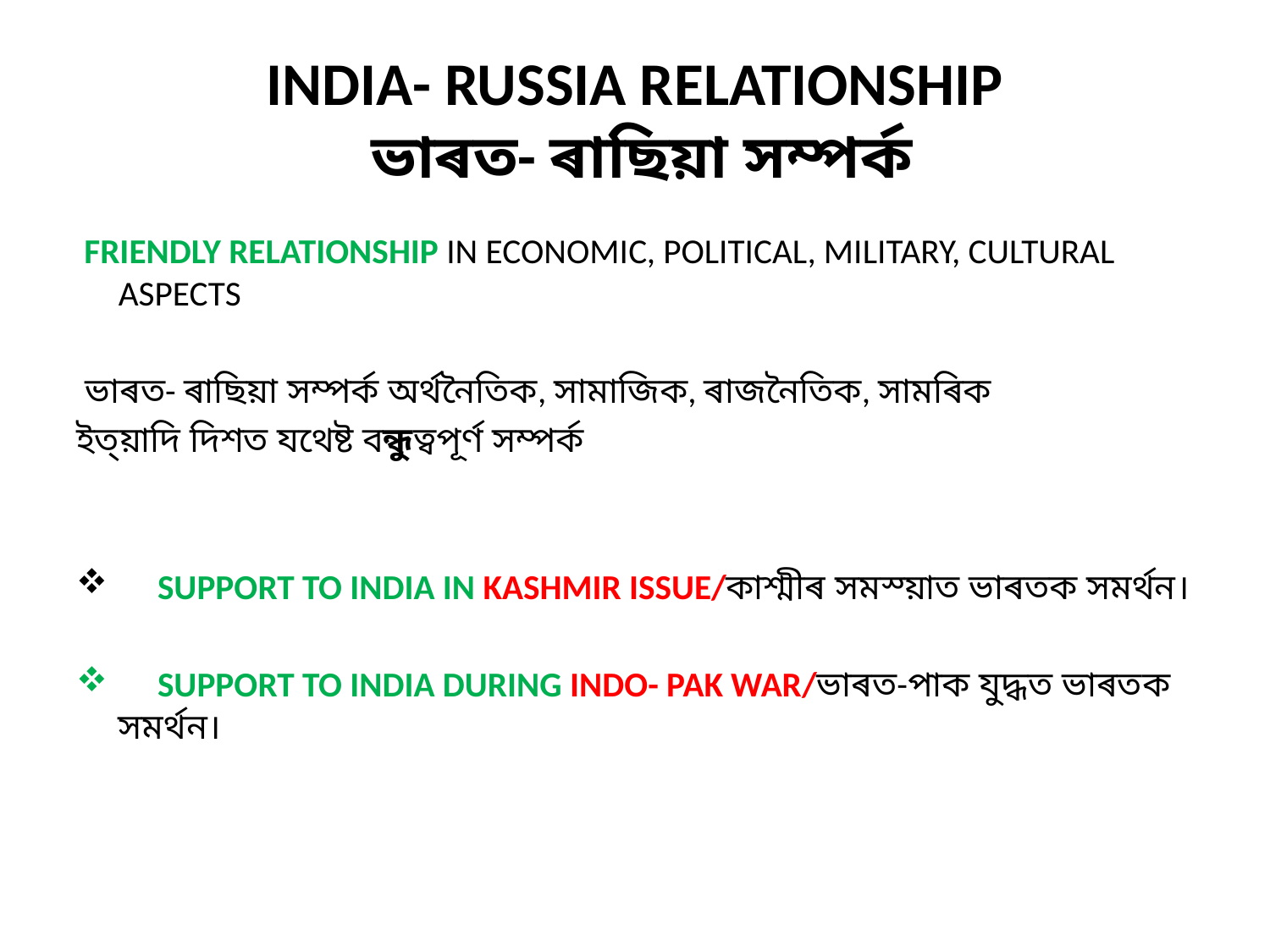

# INDIA- RUSSIA RELATIONSHIP ভাৰত- ৰাছিয়া সম্পৰ্ক
 FRIENDLY RELATIONSHIP IN ECONOMIC, POLITICAL, MILITARY, CULTURAL ASPECTS

 ভাৰত- ৰাছিয়া সম্পৰ্ক অৰ্থনৈতিক, সামাজিক, ৰাজনৈতিক, সামৰিক
ইত্য়াদি দিশত যথেষ্ট বন্ধুত্বপূৰ্ণ সম্পৰ্ক

     SUPPORT TO INDIA IN KASHMIR ISSUE/কাশ্মীৰ সমস্য়াত ভাৰতক সমৰ্থন।

     SUPPORT TO INDIA DURING INDO- PAK WAR/ভাৰত-পাক যুদ্ধত ভাৰতক সমৰ্থন।